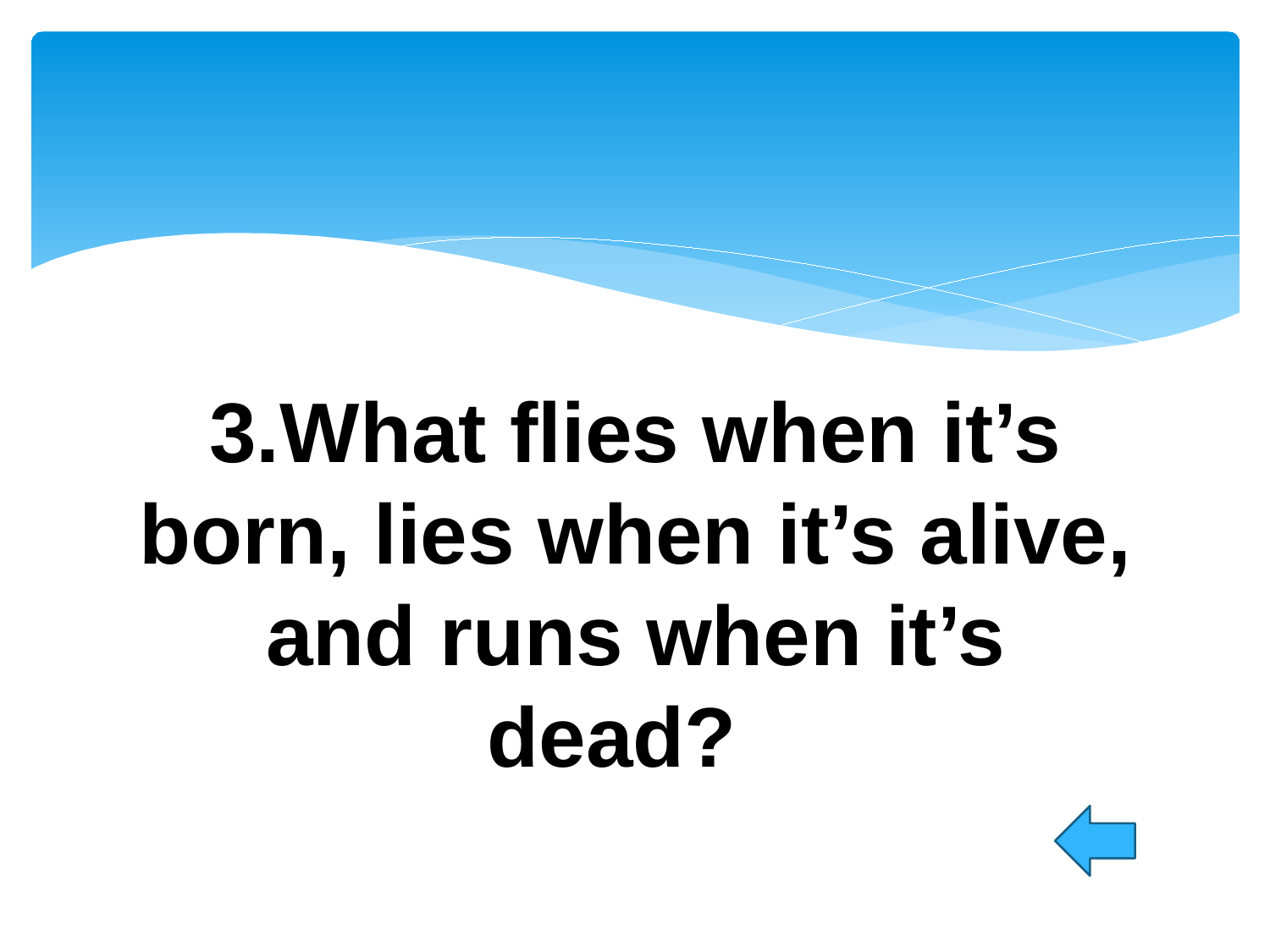

#
3.What flies when it’s born, lies when it’s alive, and runs when it’s dead?